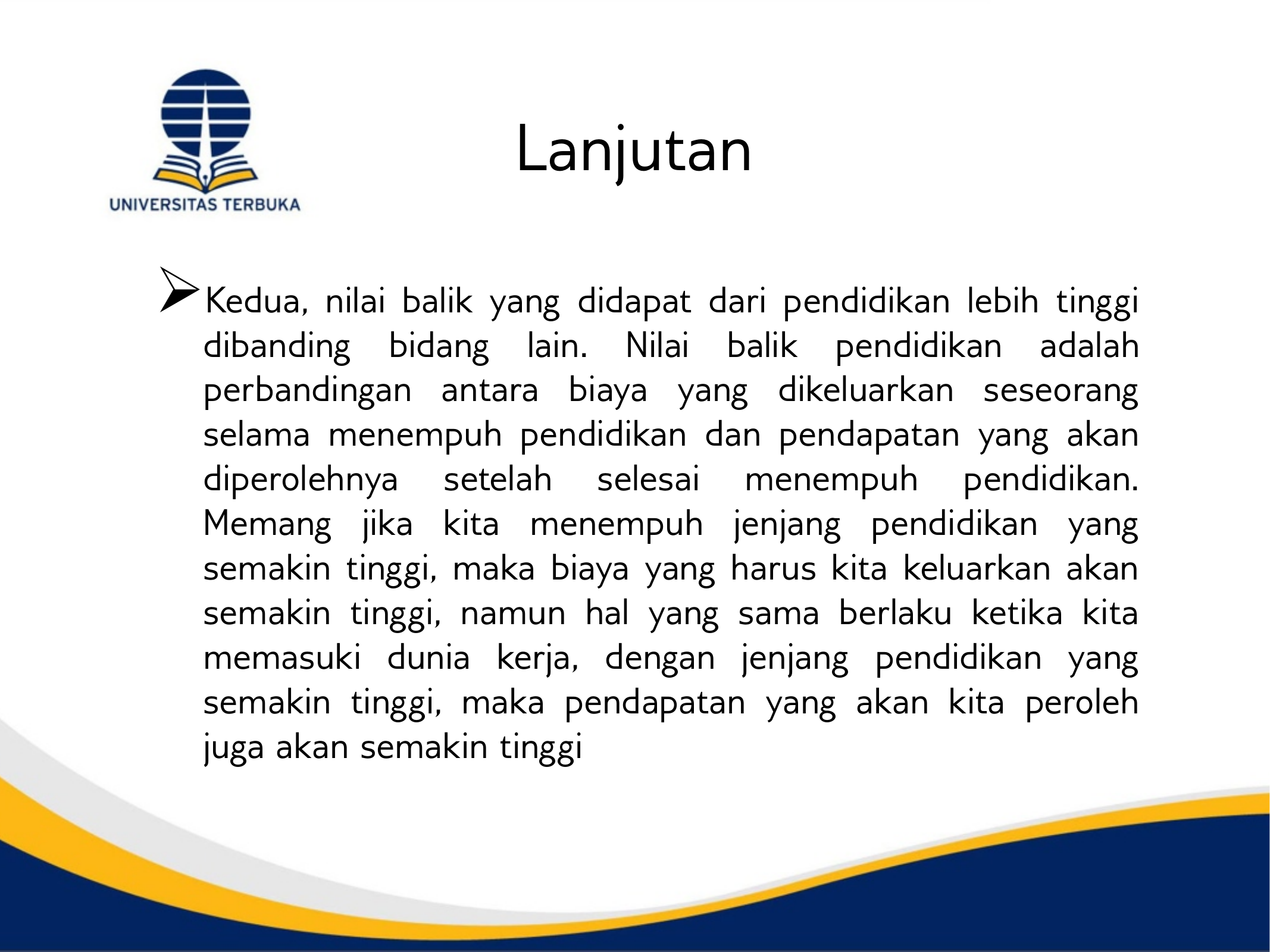

# Lanjutan
Kedua, nilai balik yang didapat dari pendidikan lebih tinggi dibanding bidang lain. Nilai balik pendidikan adalah perbandingan antara biaya yang dikeluarkan seseorang selama menempuh pendidikan dan pendapatan yang akan diperolehnya setelah selesai menempuh pendidikan. Memang jika kita menempuh jenjang pendidikan yang semakin tinggi, maka biaya yang harus kita keluarkan akan semakin tinggi, namun hal yang sama berlaku ketika kita memasuki dunia kerja, dengan jenjang pendidikan yang semakin tinggi, maka pendapatan yang akan kita peroleh juga akan semakin tinggi